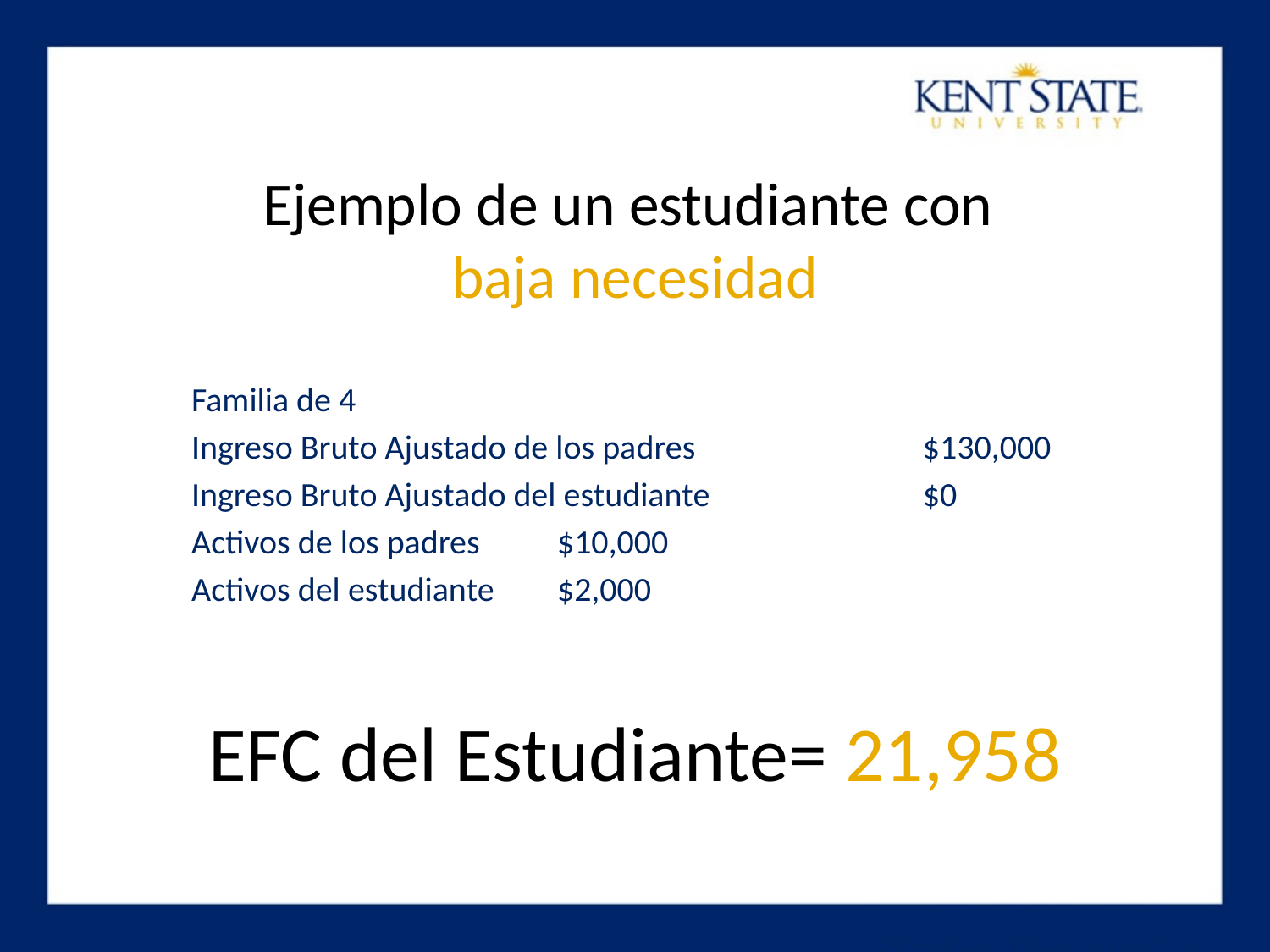

Ejemplo de un estudiante con
baja necesidad

Familia de 4
Ingreso Bruto Ajustado de los padres		$130,000
Ingreso Bruto Ajustado del estudiante		$0
Activos de los padres			$10,000
Activos del estudiante			$2,000

EFC del Estudiante= 21,958